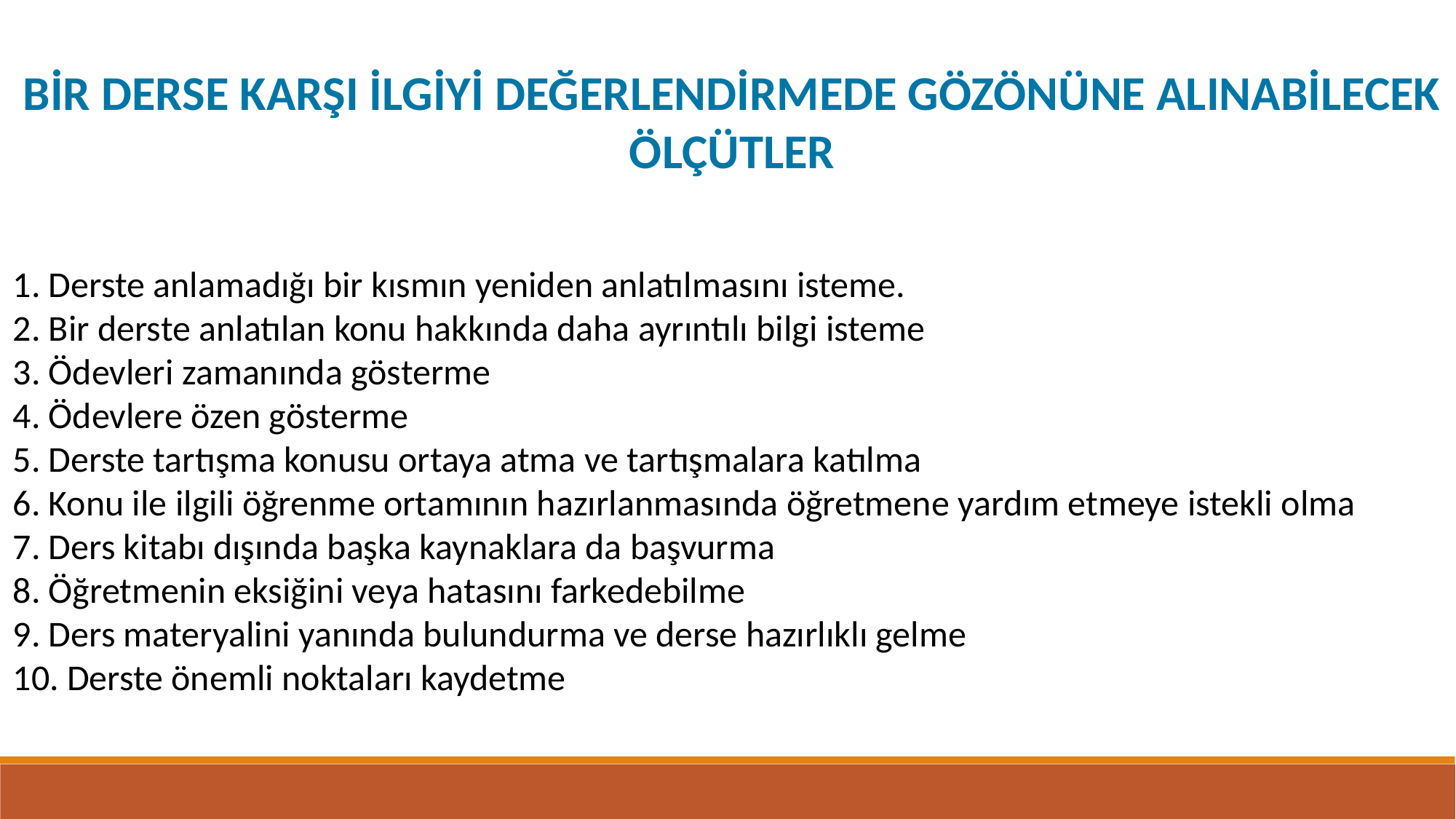

BİR DERSE KARŞI İLGİYİ DEĞERLENDİRMEDE GÖZÖNÜNE ALINABİLECEK ÖLÇÜTLER
1. Derste anlamadığı bir kısmın yeniden anlatılmasını isteme.
2. Bir derste anlatılan konu hakkında daha ayrıntılı bilgi isteme
3. Ödevleri zamanında gösterme
4. Ödevlere özen gösterme
5. Derste tartışma konusu ortaya atma ve tartışmalara katılma
6. Konu ile ilgili öğrenme ortamının hazırlanmasında öğretmene yardım etmeye istekli olma
7. Ders kitabı dışında başka kaynaklara da başvurma
8. Öğretmenin eksiğini veya hatasını farkedebilme
9. Ders materyalini yanında bulundurma ve derse hazırlıklı gelme
10. Derste önemli noktaları kaydetme